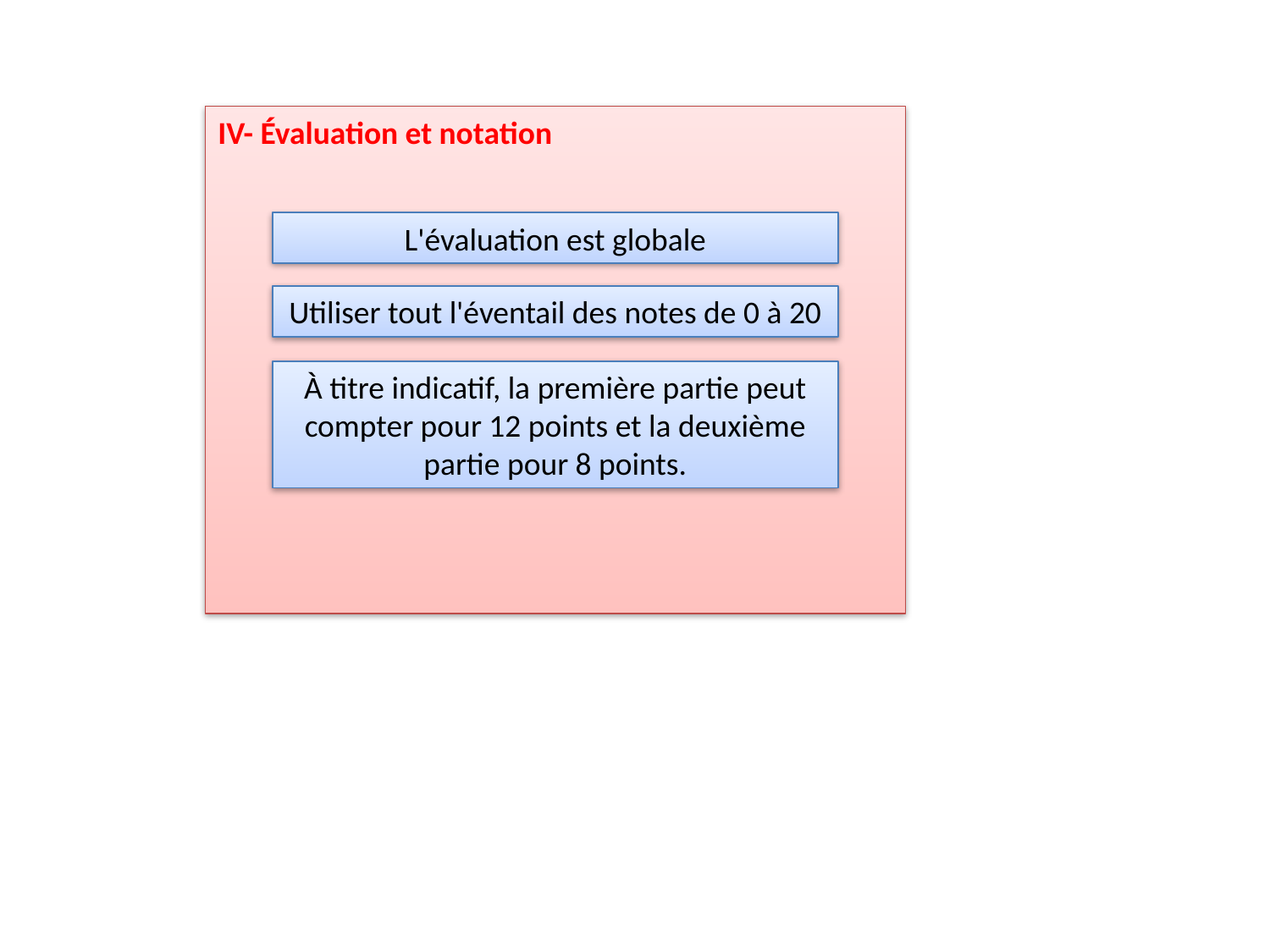

IV- Évaluation et notation

L'évaluation est globale
Utiliser tout l'éventail des notes de 0 à 20
À titre indicatif, la première partie peut compter pour 12 points et la deuxième partie pour 8 points.